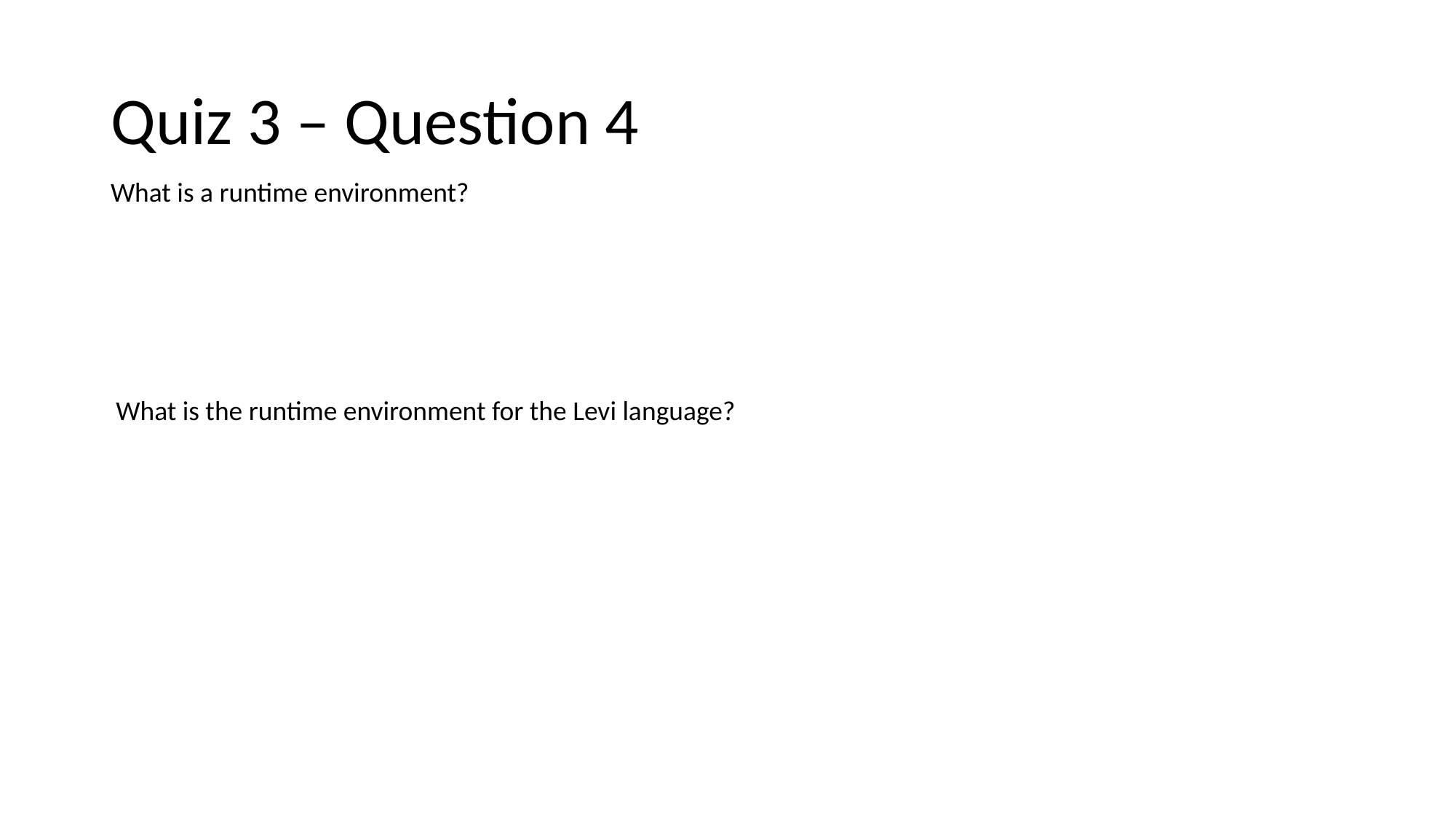

# Quiz 3 – Question 4
What is a runtime environment?
What is the runtime environment for the Levi language?